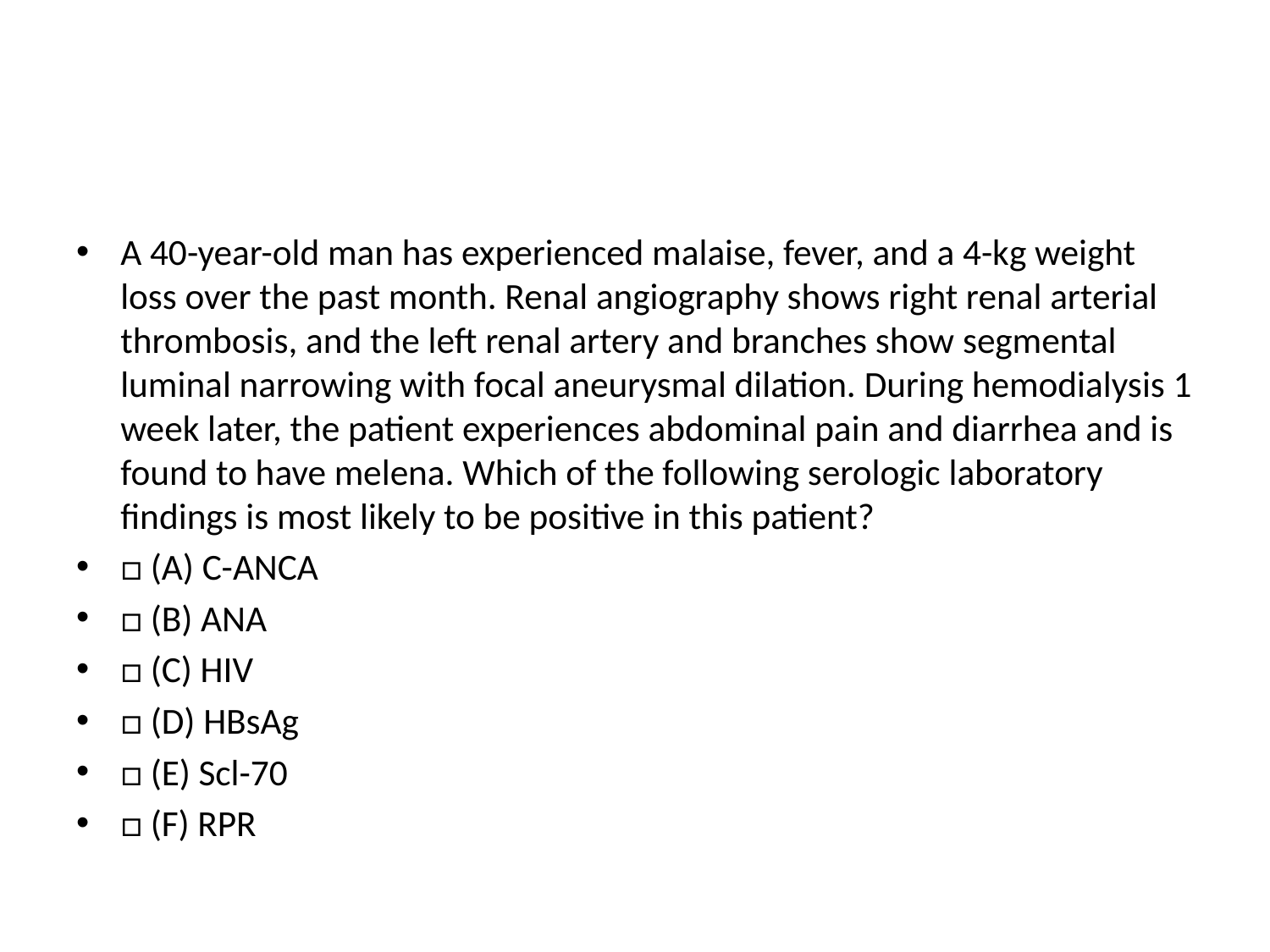

#
A 40-year-old man has experienced malaise, fever, and a 4-kg weight loss over the past month. Renal angiography shows right renal arterial thrombosis, and the left renal artery and branches show segmental luminal narrowing with focal aneurysmal dilation. During hemodialysis 1 week later, the patient experiences abdominal pain and diarrhea and is found to have melena. Which of the following serologic laboratory findings is most likely to be positive in this patient?
□ (A) C-ANCA
□ (B) ANA
□ (C) HIV
□ (D) HBsAg
□ (E) Scl-70
□ (F) RPR